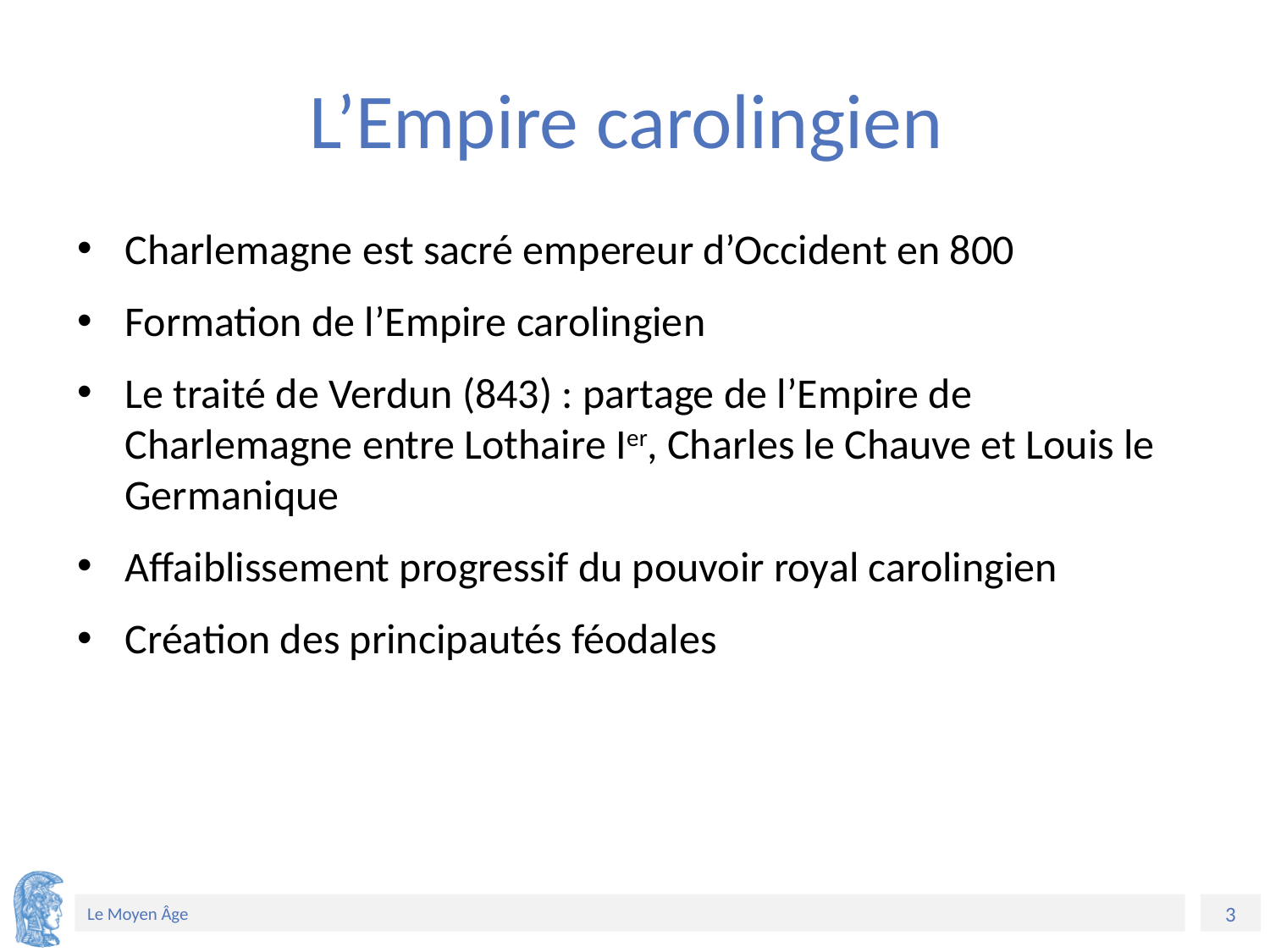

# L’Empire carolingien
Charlemagne est sacré empereur d’Occident en 800
Formation de l’Empire carolingien
Le traité de Verdun (843) : partage de l’Empire de Charlemagne entre Lothaire Ier, Charles le Chauve et Louis le Germanique
Affaiblissement progressif du pouvoir royal carolingien
Création des principautés féodales